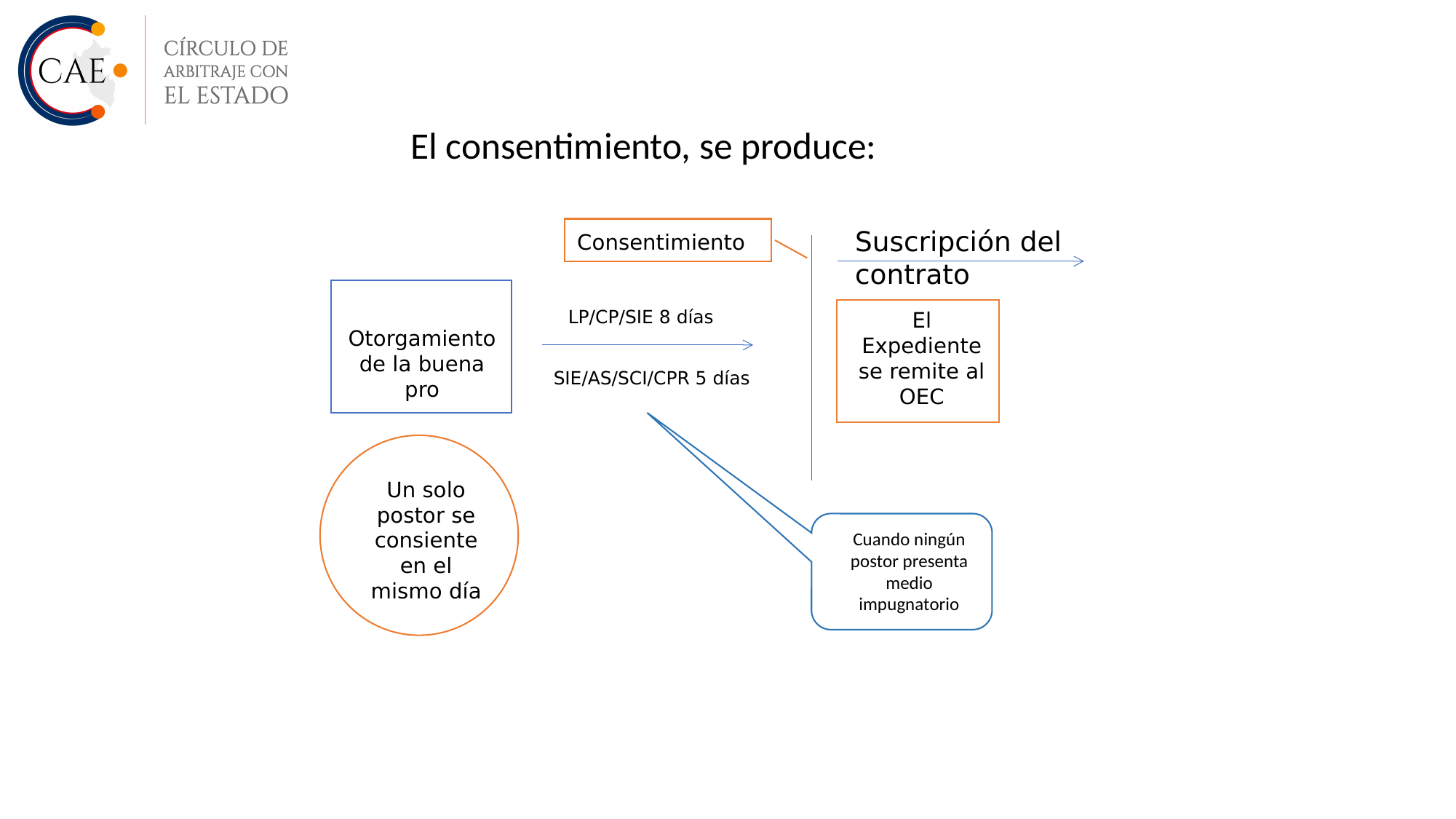

El consentimiento, se produce:

Consentimiento
Suscripción del contrato
Consentimiento

LP/CP/SIE 8 días

El Expediente se remite al OEC
Otorgamiento de la buena pro
SIE/AS/SCI/CPR 5 días

Un solo postor se consiente en el mismo día

Cuando ningún postor presenta medio impugnatorio